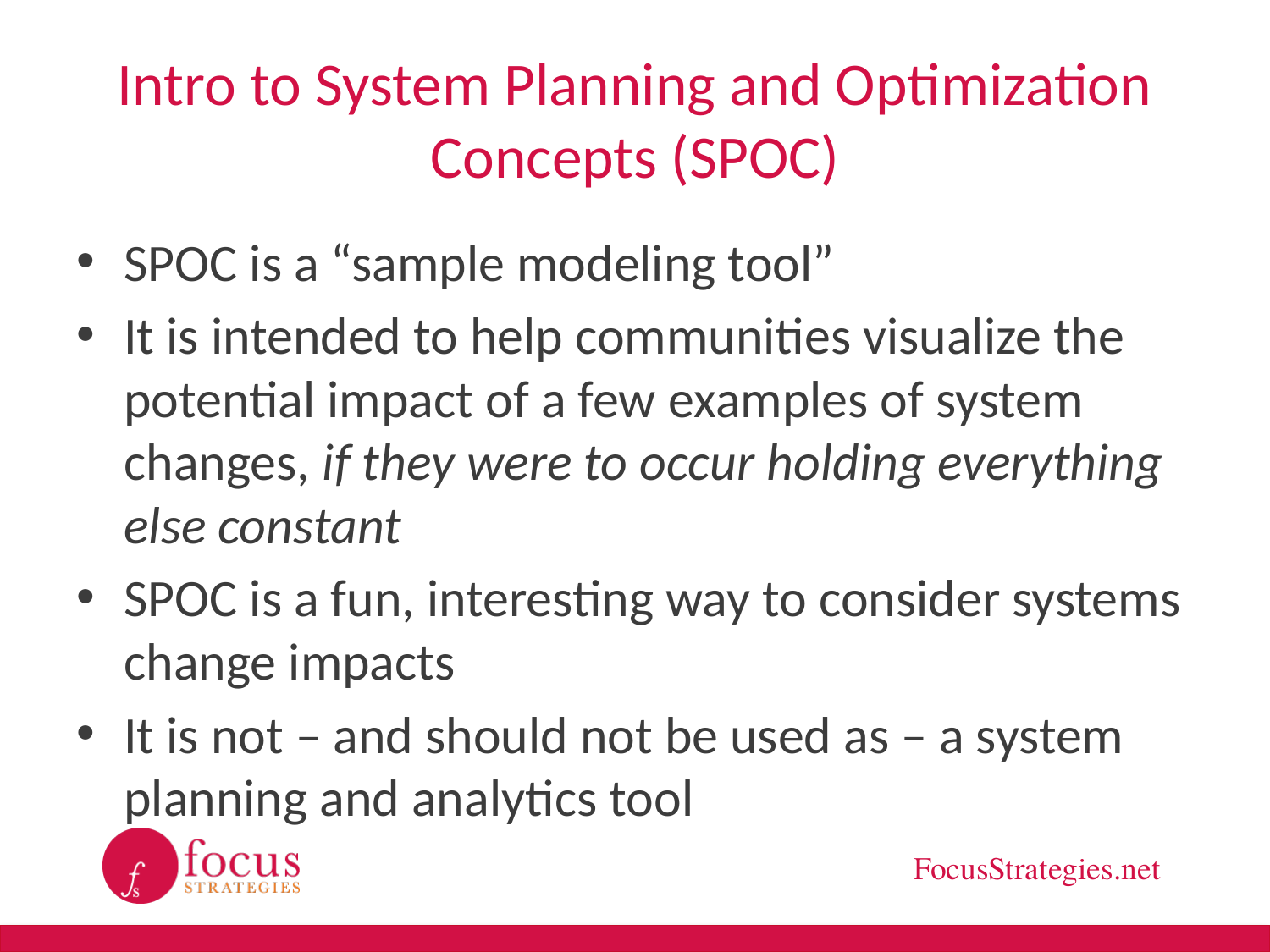

# Intro to System Planning and Optimization Concepts (SPOC)
SPOC is a “sample modeling tool”
It is intended to help communities visualize the potential impact of a few examples of system changes, if they were to occur holding everything else constant
SPOC is a fun, interesting way to consider systems change impacts
It is not – and should not be used as – a system planning and analytics tool